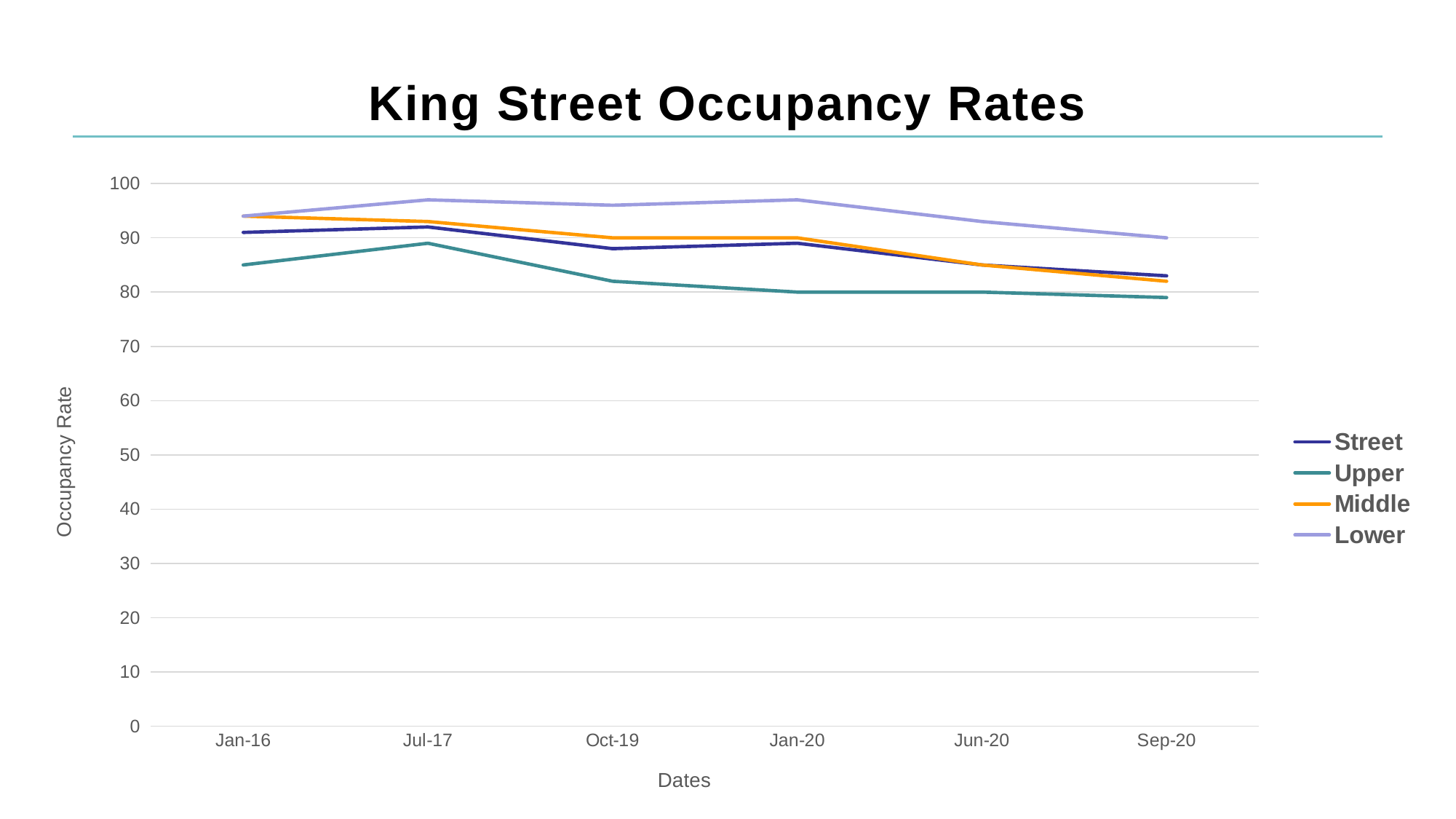

# King Street Occupancy Rates

### Chart

| Category | Street | Upper | Middle | Lower |
|---|---|---|---|---|
| 42370 | 91.0 | 85.0 | 94.0 | 94.0 |
| 42917 | 92.0 | 89.0 | 93.0 | 97.0 |
| 43739 | 88.0 | 82.0 | 90.0 | 96.0 |
| 43831 | 89.0 | 80.0 | 90.0 | 97.0 |
| 43983 | 85.0 | 80.0 | 85.0 | 93.0 |
| 44075 | 83.0 | 79.0 | 82.0 | 90.0 |